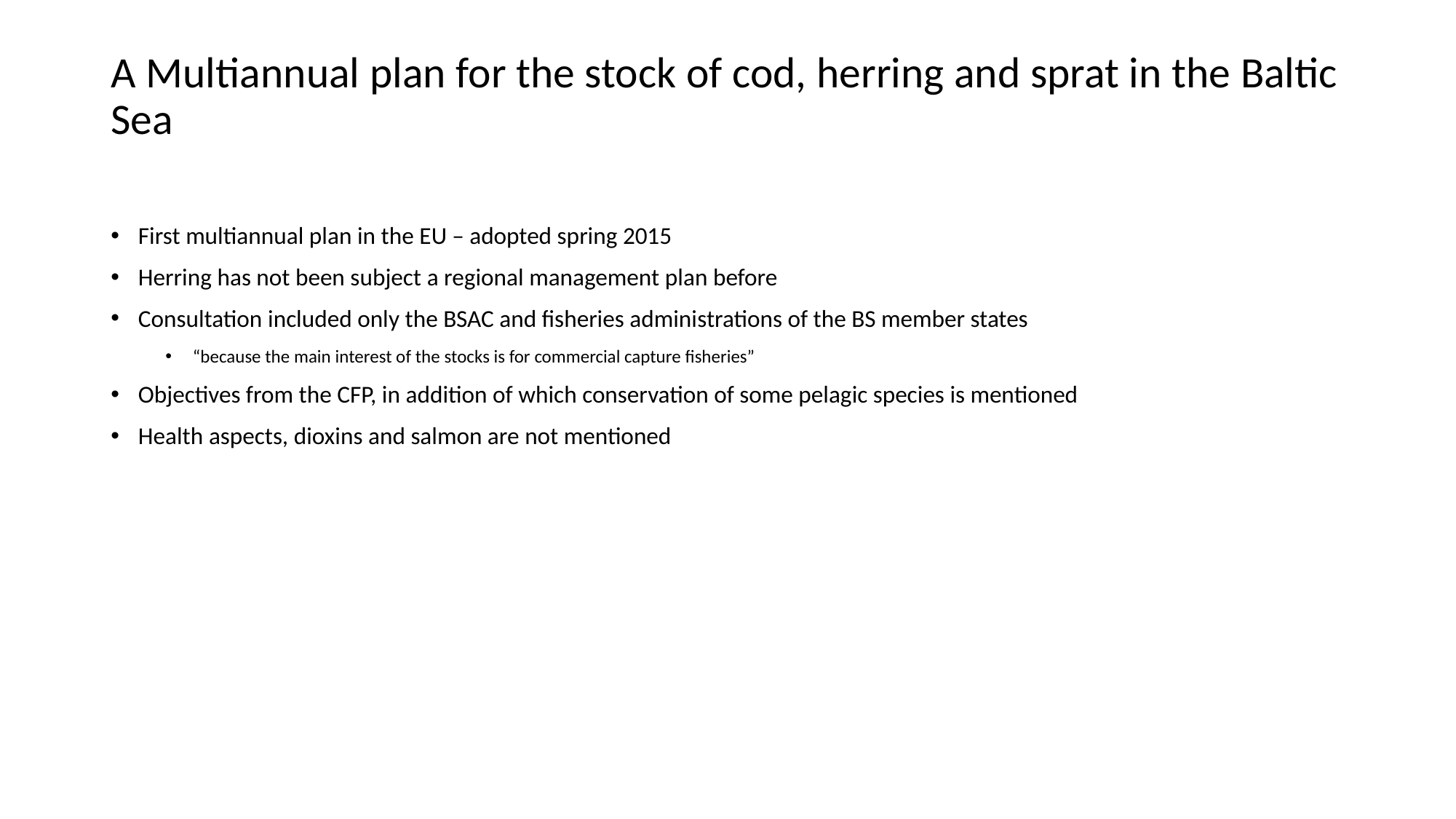

# A Multiannual plan for the stock of cod, herring and sprat in the Baltic Sea
First multiannual plan in the EU – adopted spring 2015
Herring has not been subject a regional management plan before
Consultation included only the BSAC and fisheries administrations of the BS member states
“because the main interest of the stocks is for commercial capture fisheries”
Objectives from the CFP, in addition of which conservation of some pelagic species is mentioned
Health aspects, dioxins and salmon are not mentioned